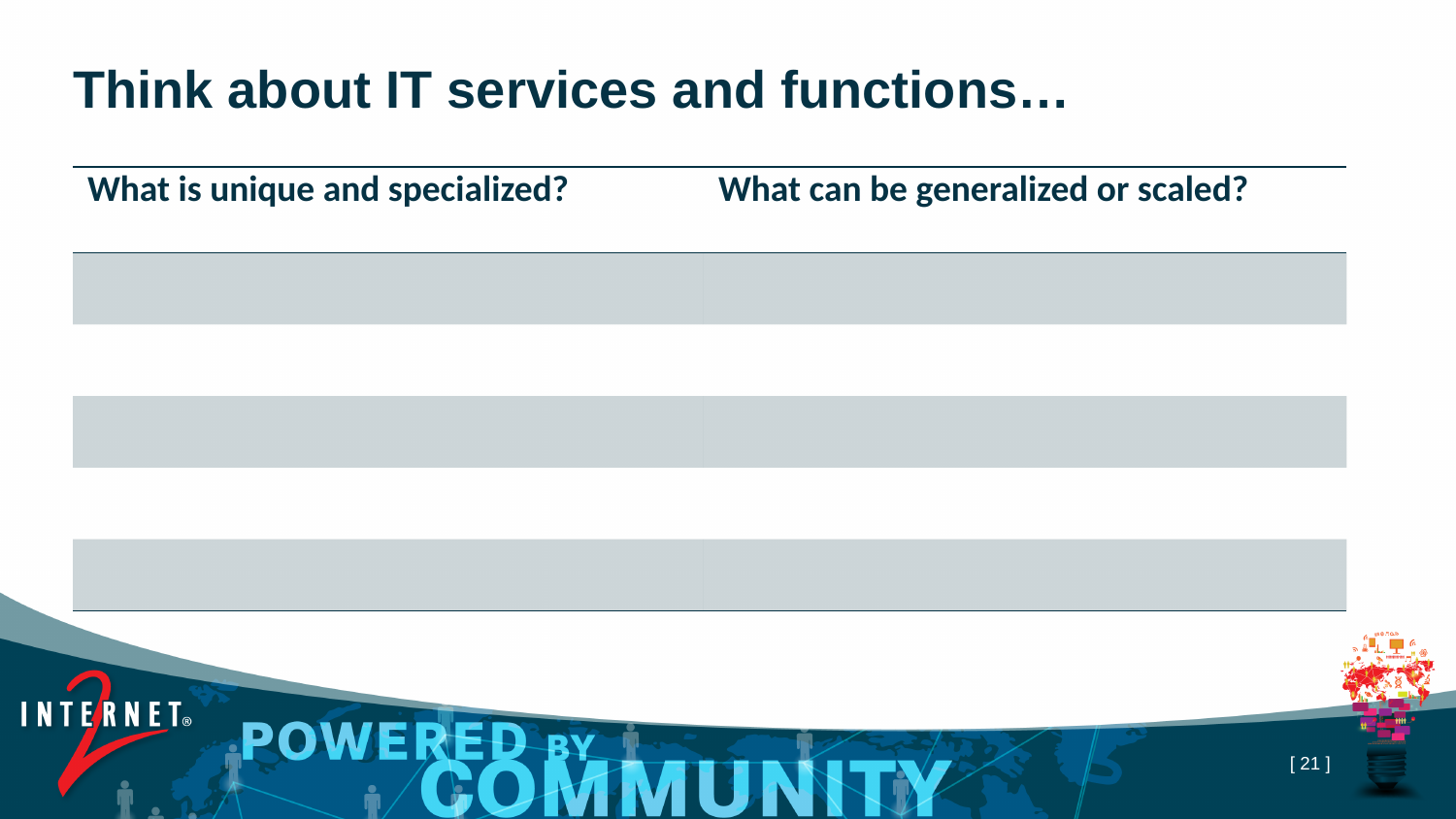

# Think about IT services and functions…
| What is unique and specialized? | What can be generalized or scaled? |
| --- | --- |
|  |  |
|  |  |
|  |  |
|  |  |
|  |  |